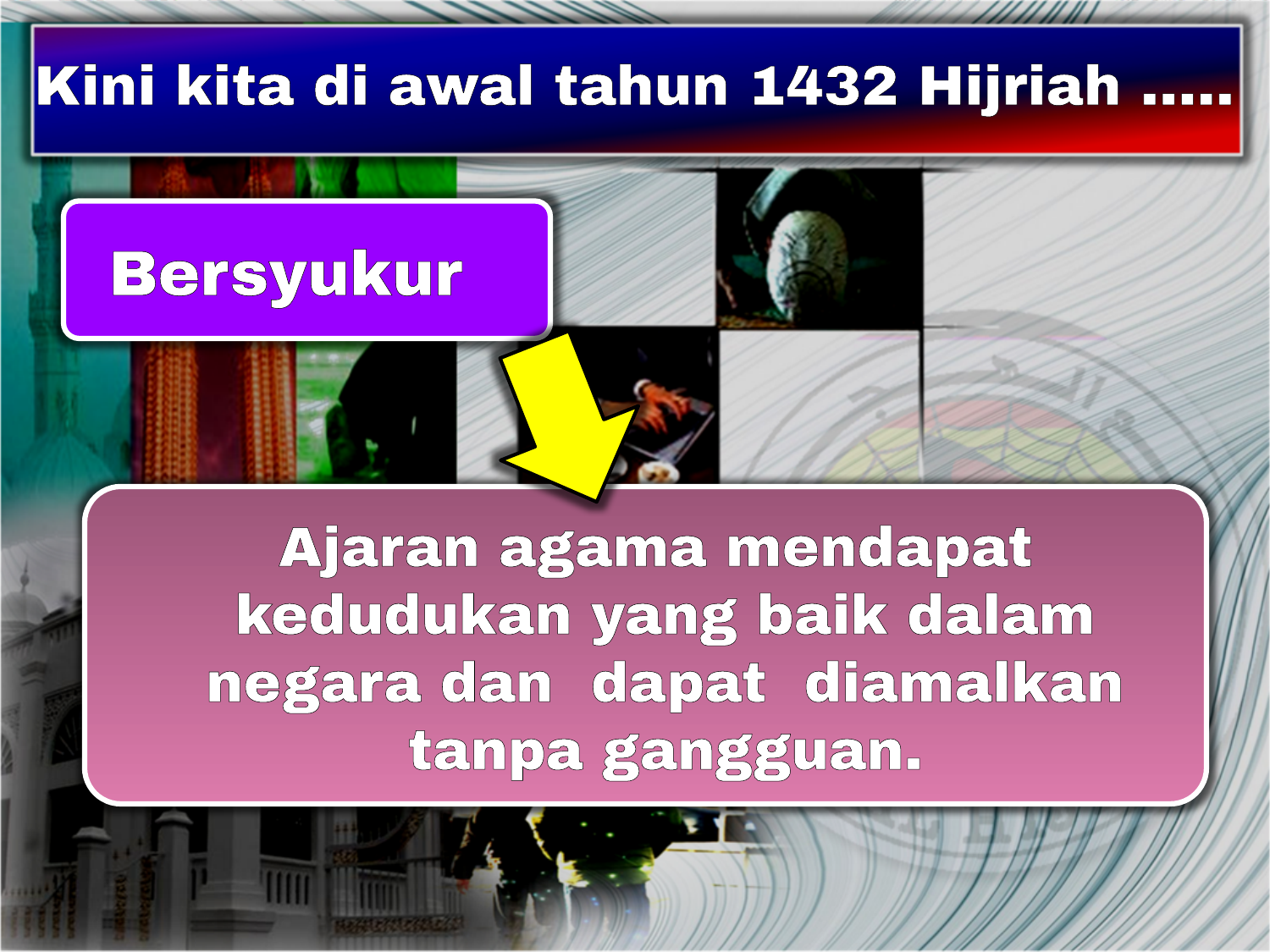

Kini kita di awal tahun 1432 Hijriah …..
Bersyukur

Ajaran agama mendapat  kedudukan yang baik dalam negara dan  dapat  diamalkan tanpa gangguan.